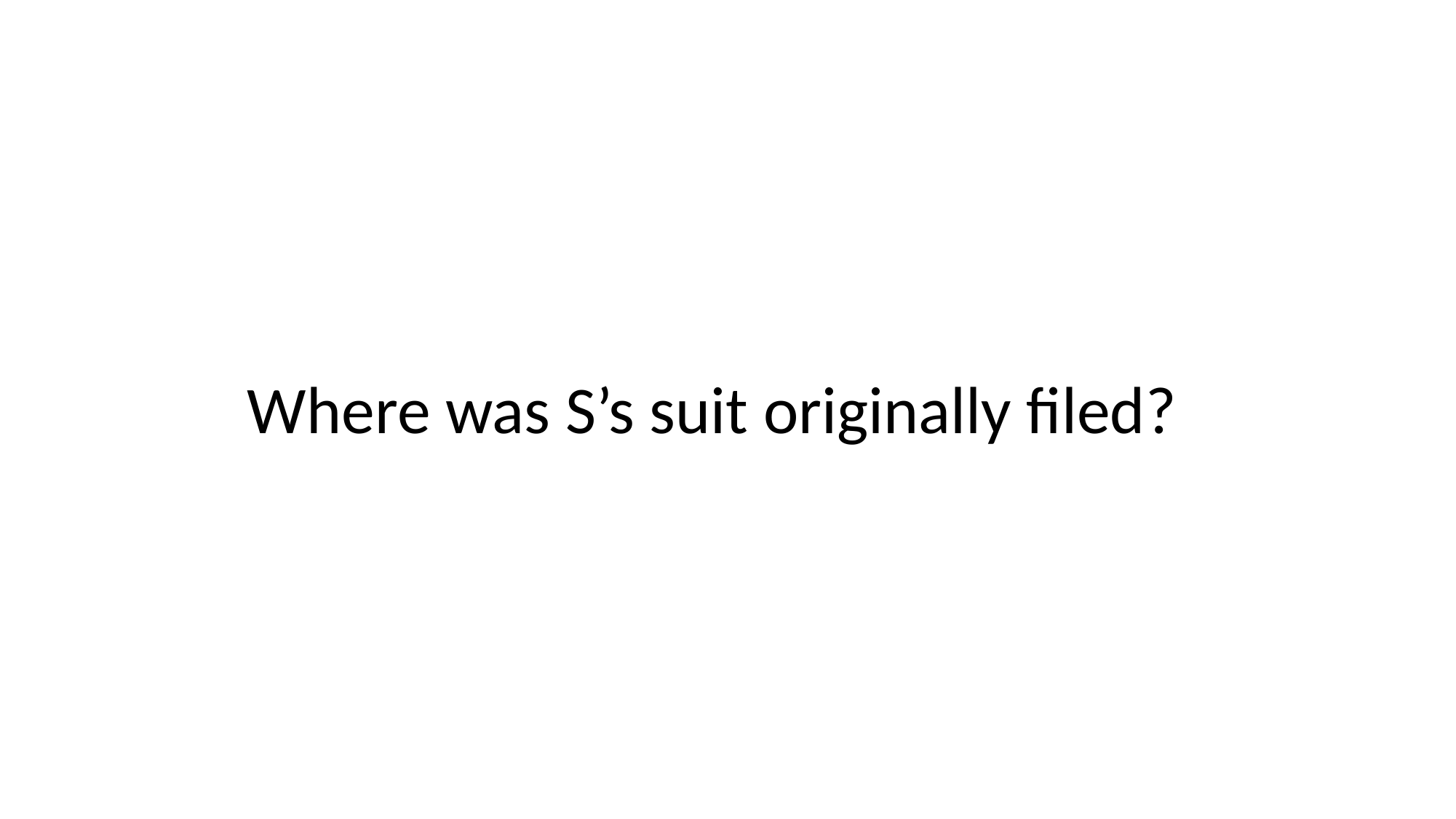

# Where was S’s suit originally filed?